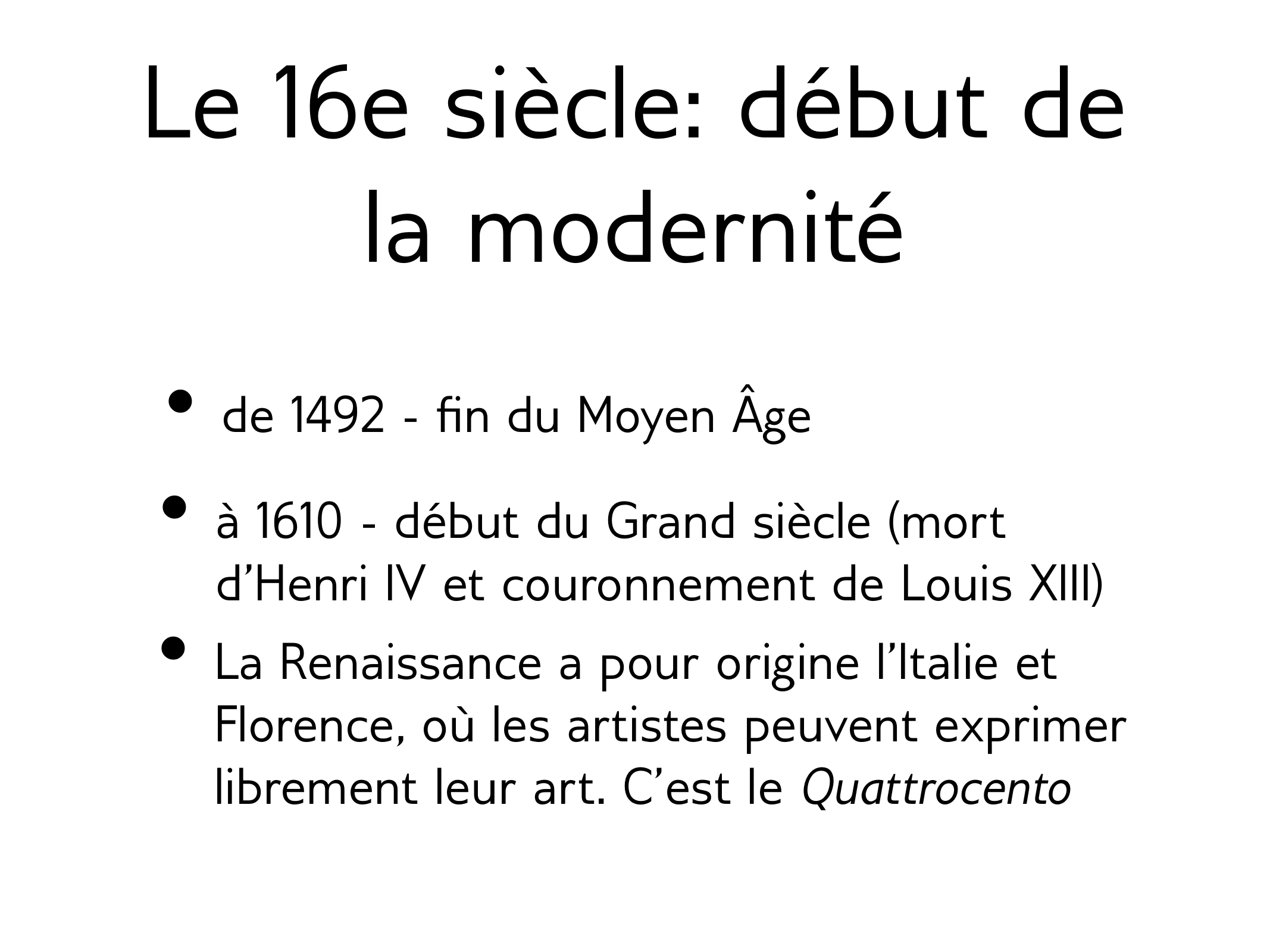

# Le 16e siècle: début de la modernité
de 1492 - fin du Moyen Âge
à 1610 - début du Grand siècle (mort d’Henri IV et couronnement de Louis XIII)
La Renaissance a pour origine l’Italie et Florence, où les artistes peuvent exprimer librement leur art. C’est le Quattrocento